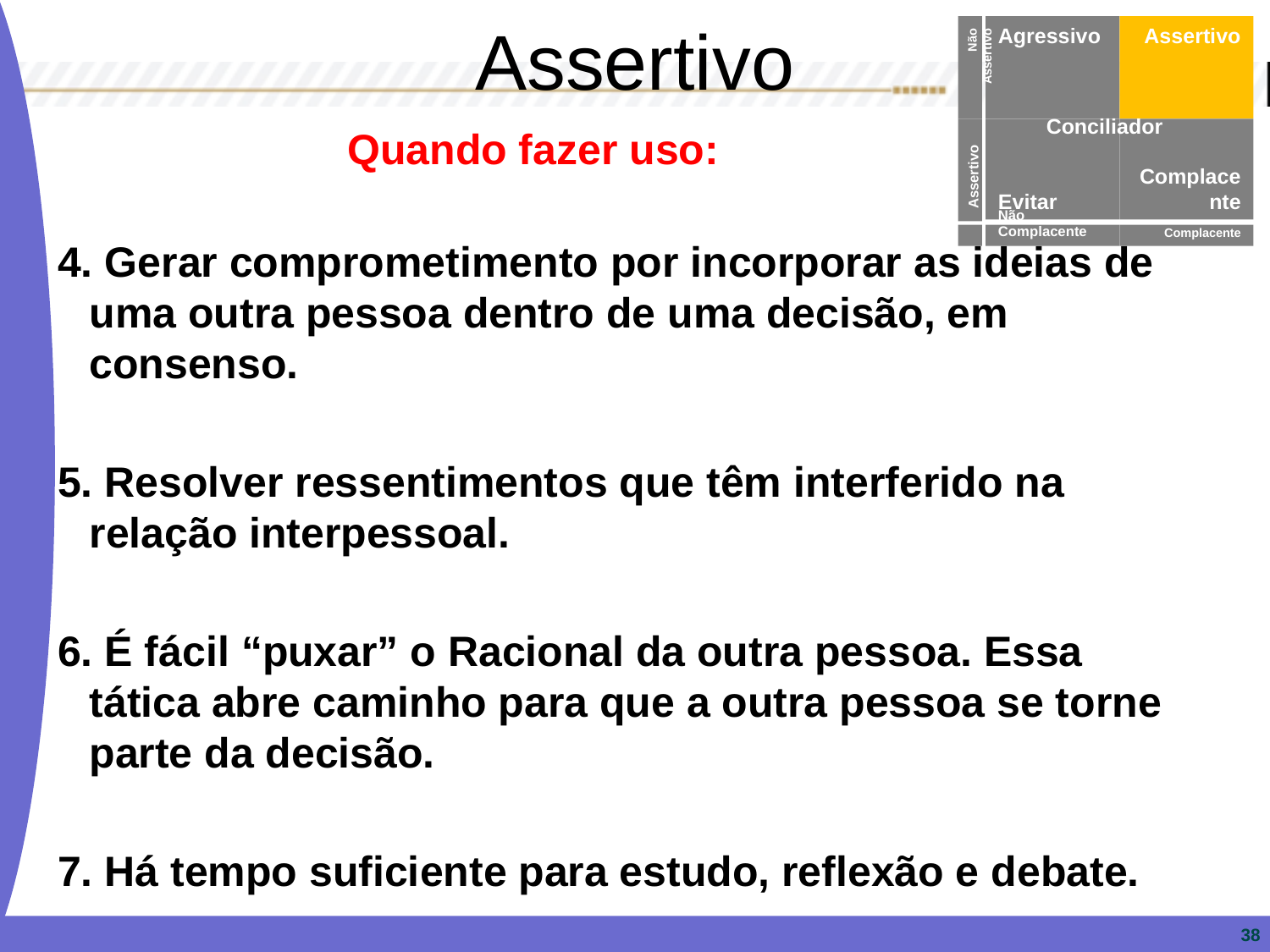

Assertivo
Agressivo
Assertivo
Não Assertivo
Conciliador
Evitar
Complacente
Assertivo

Não Complacente
Complacente
Quando fazer uso:

4. Gerar comprometimento por incorporar as ideias de uma outra pessoa dentro de uma decisão, em consenso.

5. Resolver ressentimentos que têm interferido na relação interpessoal.

6. É fácil “puxar” o Racional da outra pessoa. Essa tática abre caminho para que a outra pessoa se torne parte da decisão.

7. Há tempo suficiente para estudo, reflexão e debate.
38